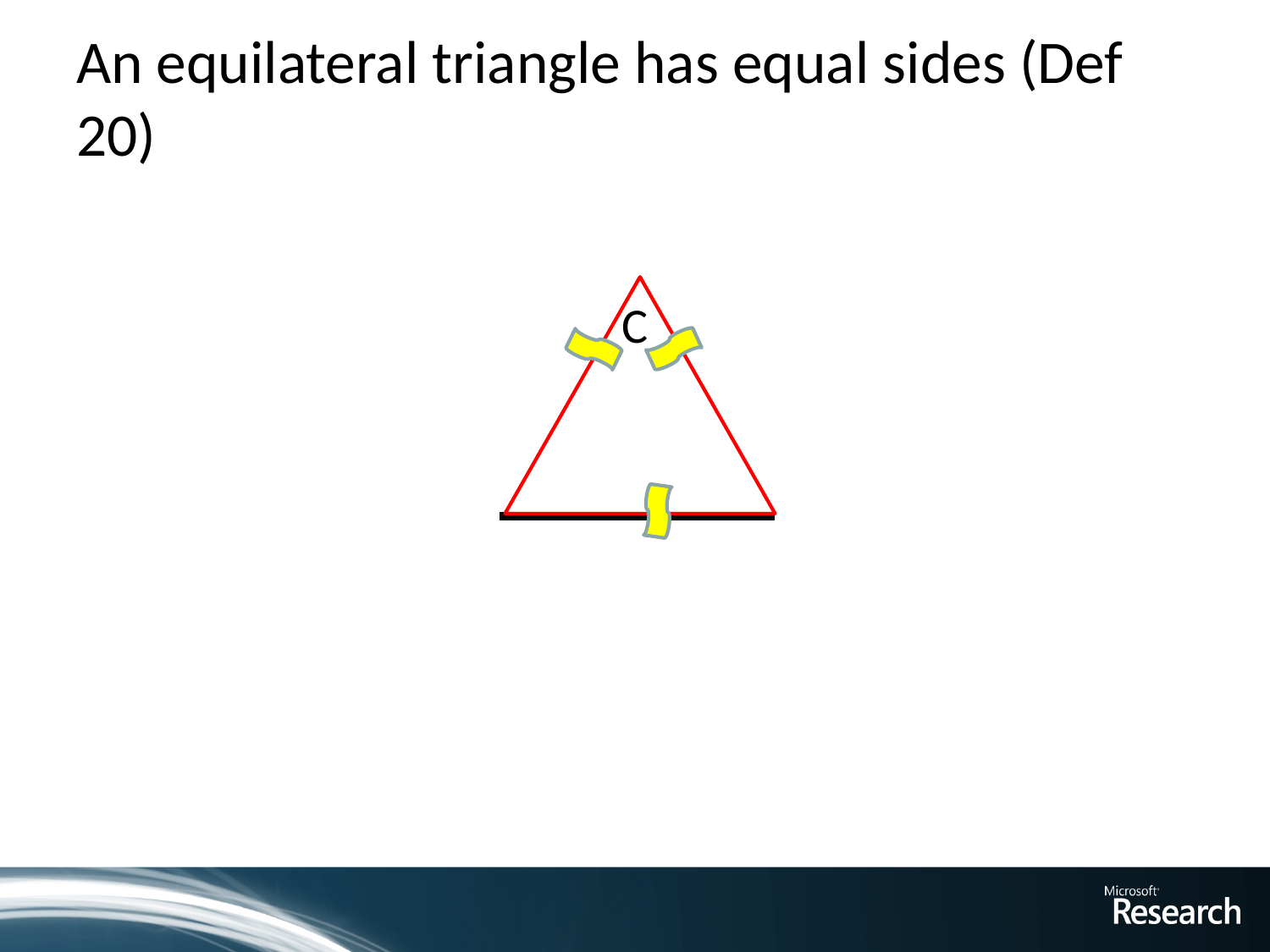

# An equilateral triangle has equal sides (Def 20)

C